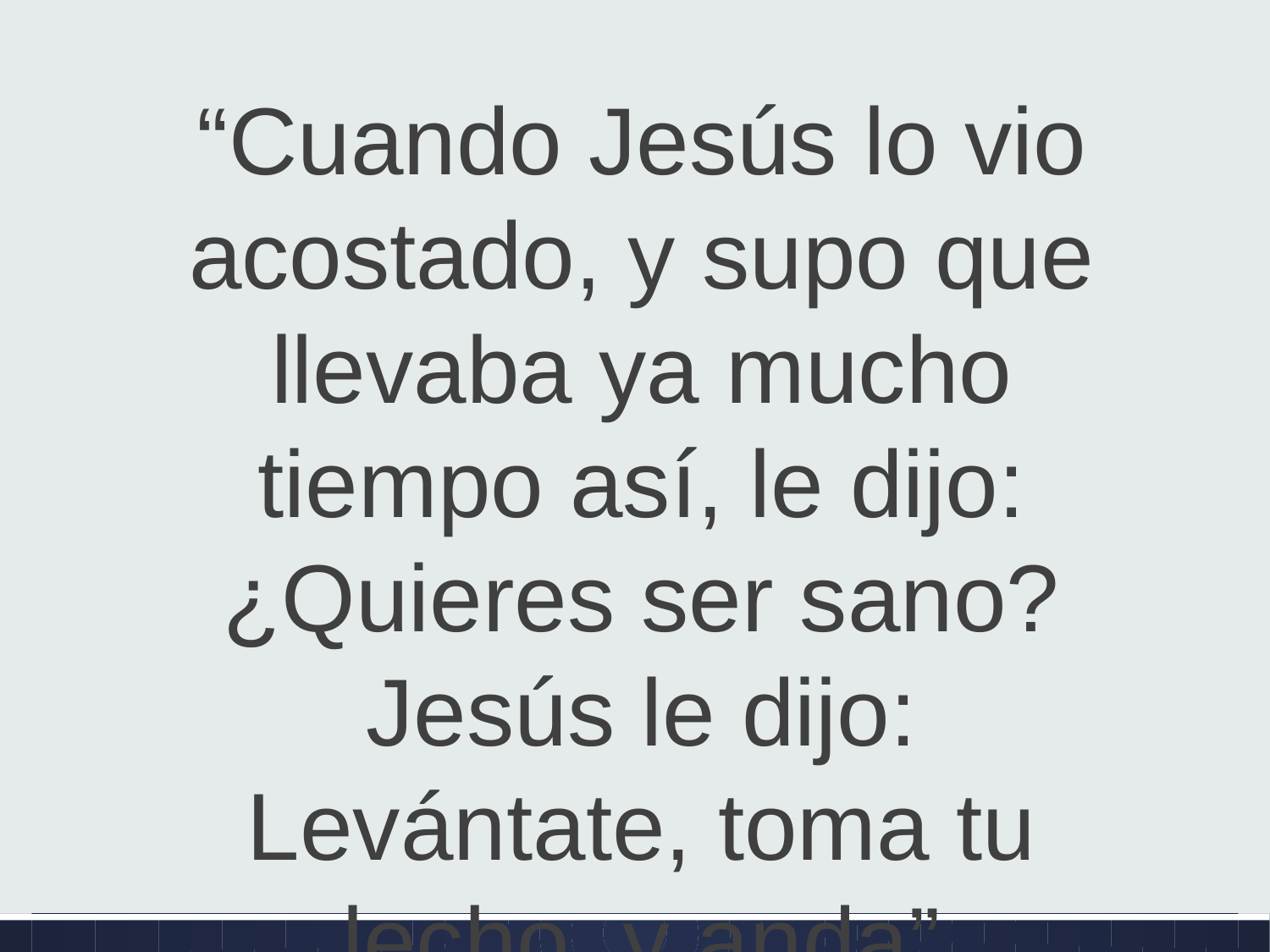

“Cuando Jesús lo vio acostado, y supo que llevaba ya mucho tiempo así, le dijo: ¿Quieres ser sano? Jesús le dijo: Levántate, toma tu lecho, y anda”
(Juan 5.6, 8)